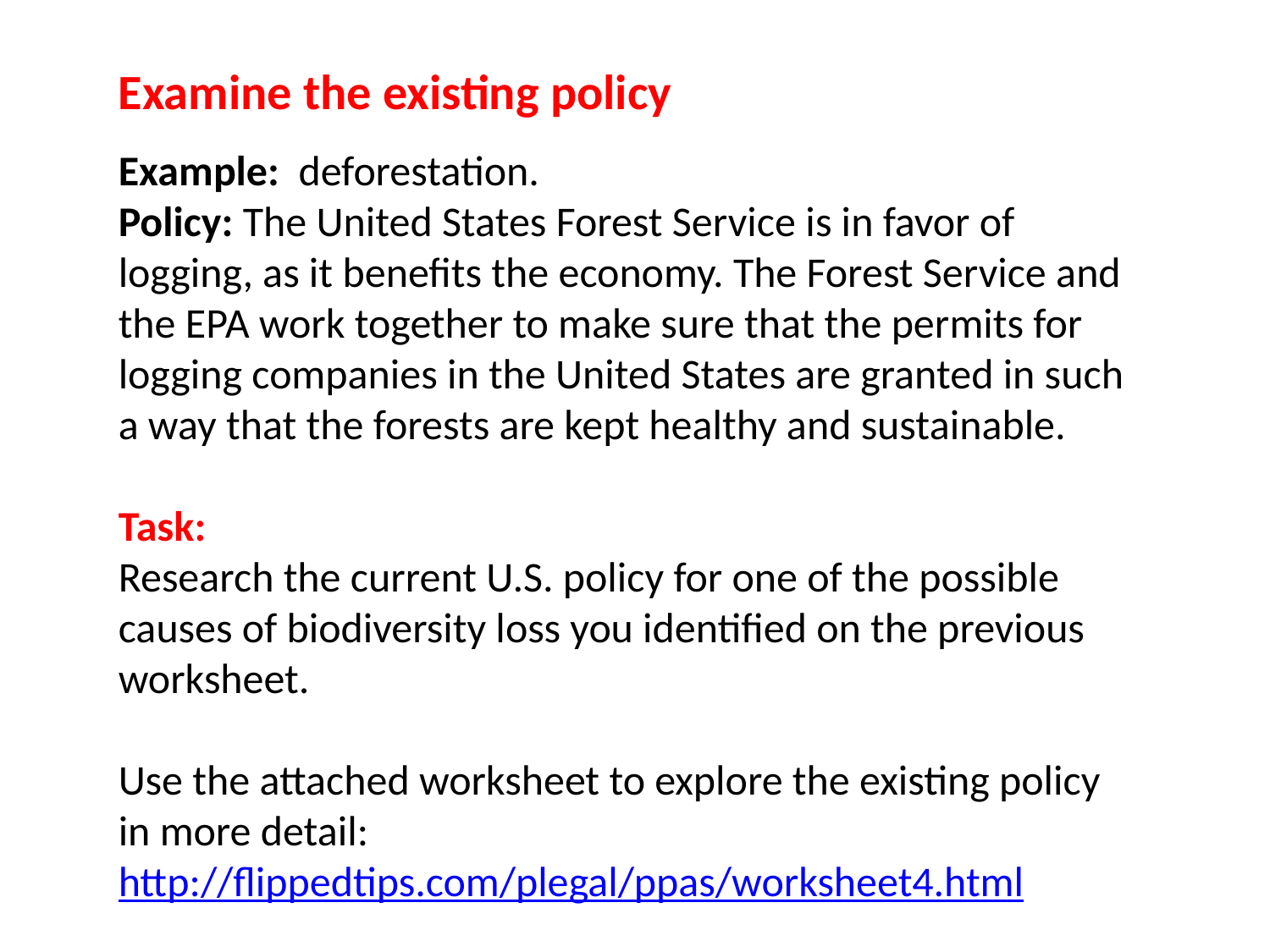

Examine the existing policy
Example:  deforestation.
Policy: The United States Forest Service is in favor of logging, as it benefits the economy. The Forest Service and the EPA work together to make sure that the permits for logging companies in the United States are granted in such a way that the forests are kept healthy and sustainable.

Task:
Research the current U.S. policy for one of the possible causes of biodiversity loss you identified on the previous worksheet.

Use the attached worksheet to explore the existing policy in more detail:
http://flippedtips.com/plegal/ppas/worksheet4.html